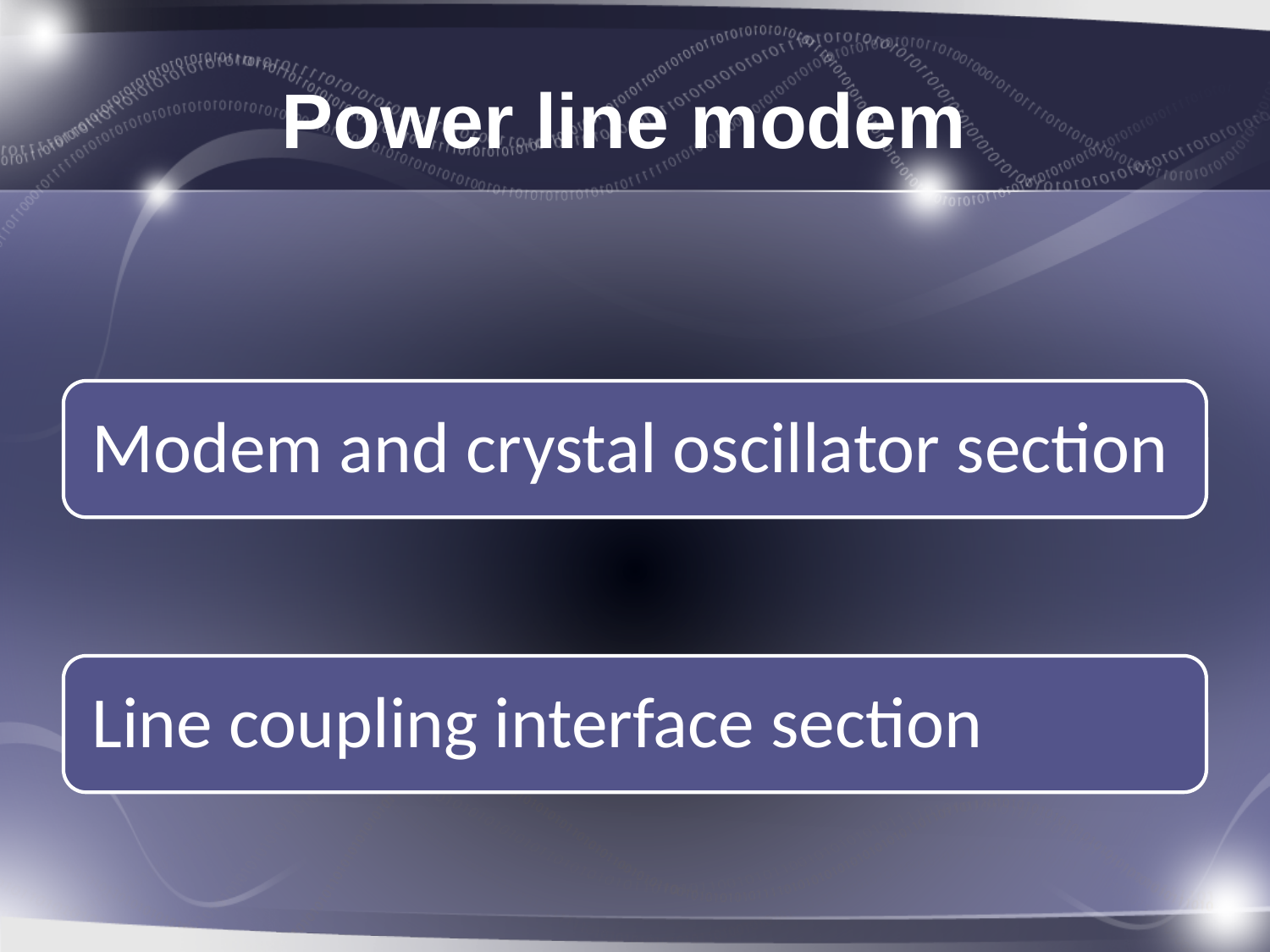

# Power line modem
Modem and crystal oscillator section
Line coupling interface section